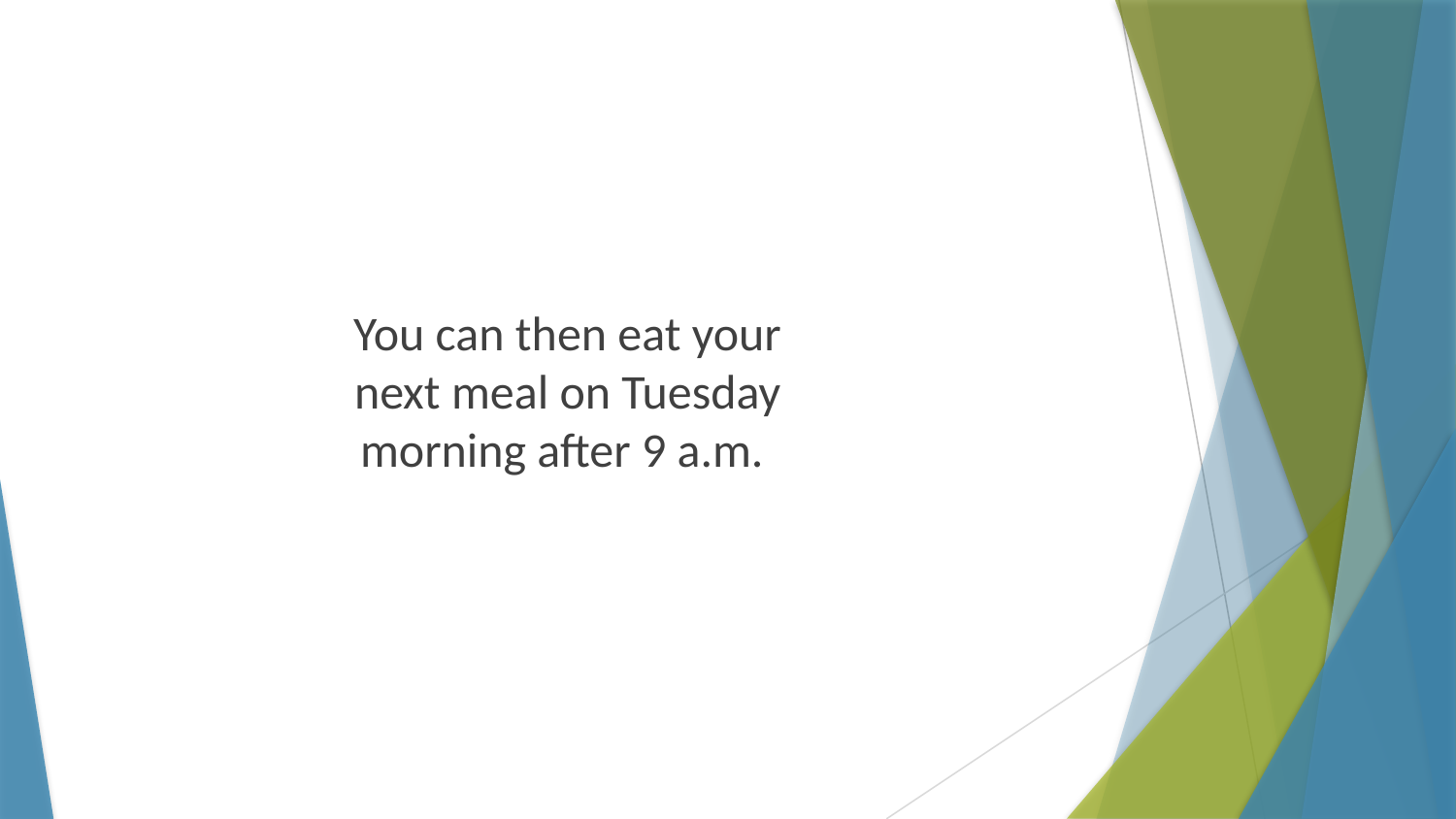

You can then eat your next meal on Tuesday morning after 9 a.m.